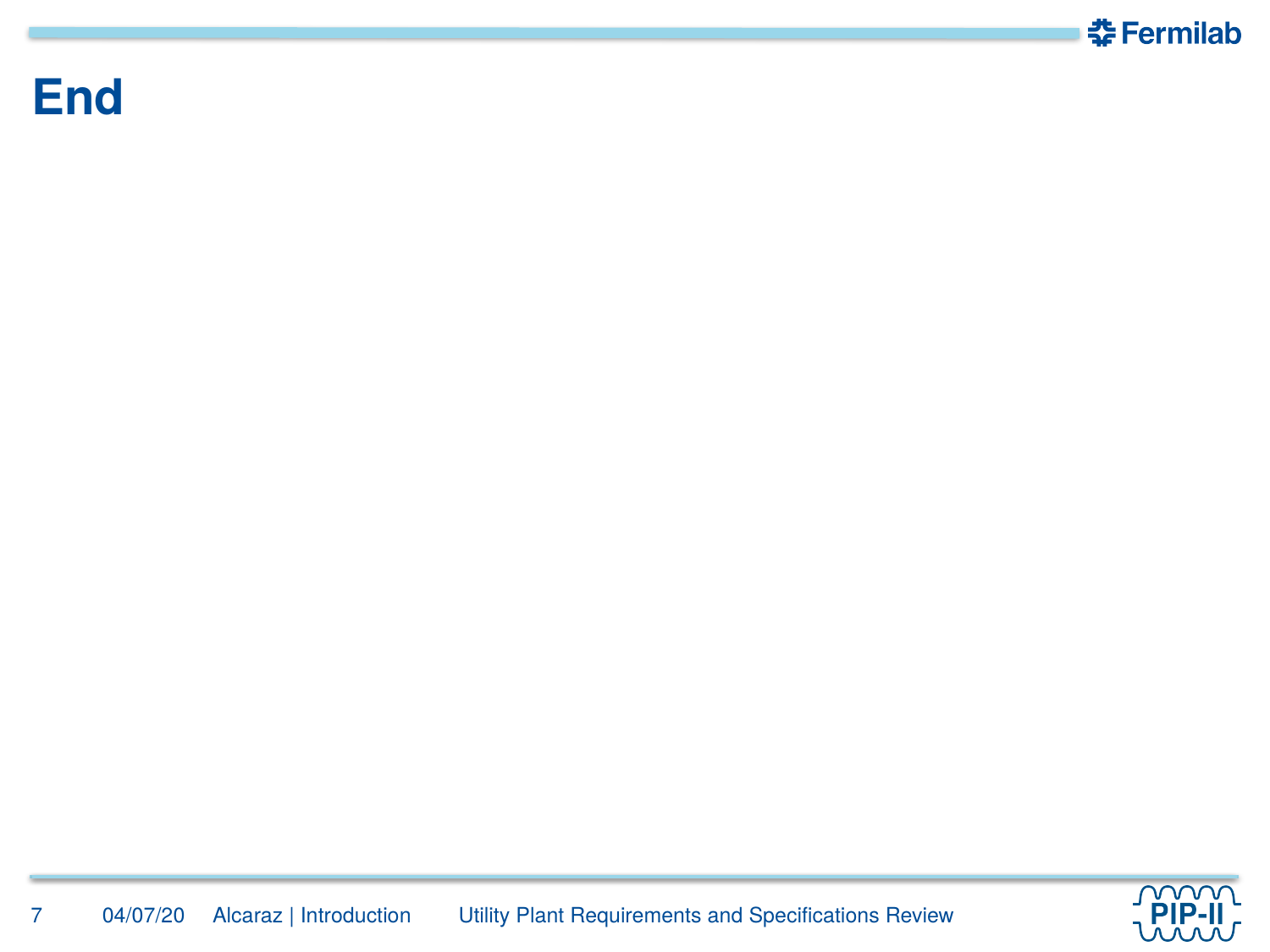

# End
7
04/07/20
Alcaraz | Introduction        Utility Plant Requirements and Specifications Review